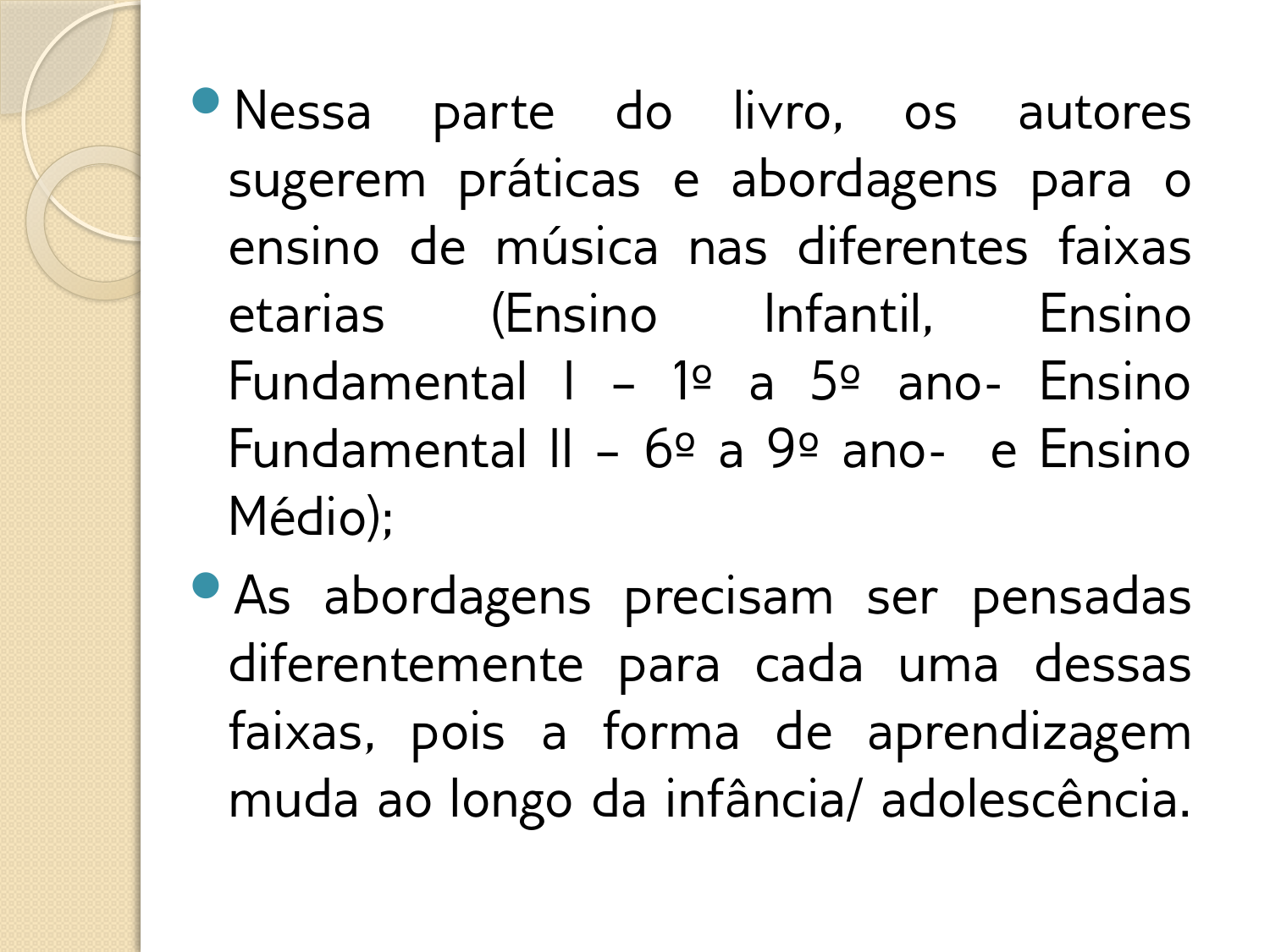

Nessa parte do livro, os autores sugerem práticas e abordagens para o ensino de música nas diferentes faixas etarias (Ensino Infantil, Ensino Fundamental I – 1º a 5º ano- Ensino Fundamental II – 6º a 9º ano-  e Ensino Médio);
As abordagens precisam ser pensadas diferentemente para cada uma dessas faixas, pois a forma de aprendizagem muda ao longo da infância/ adolescência.